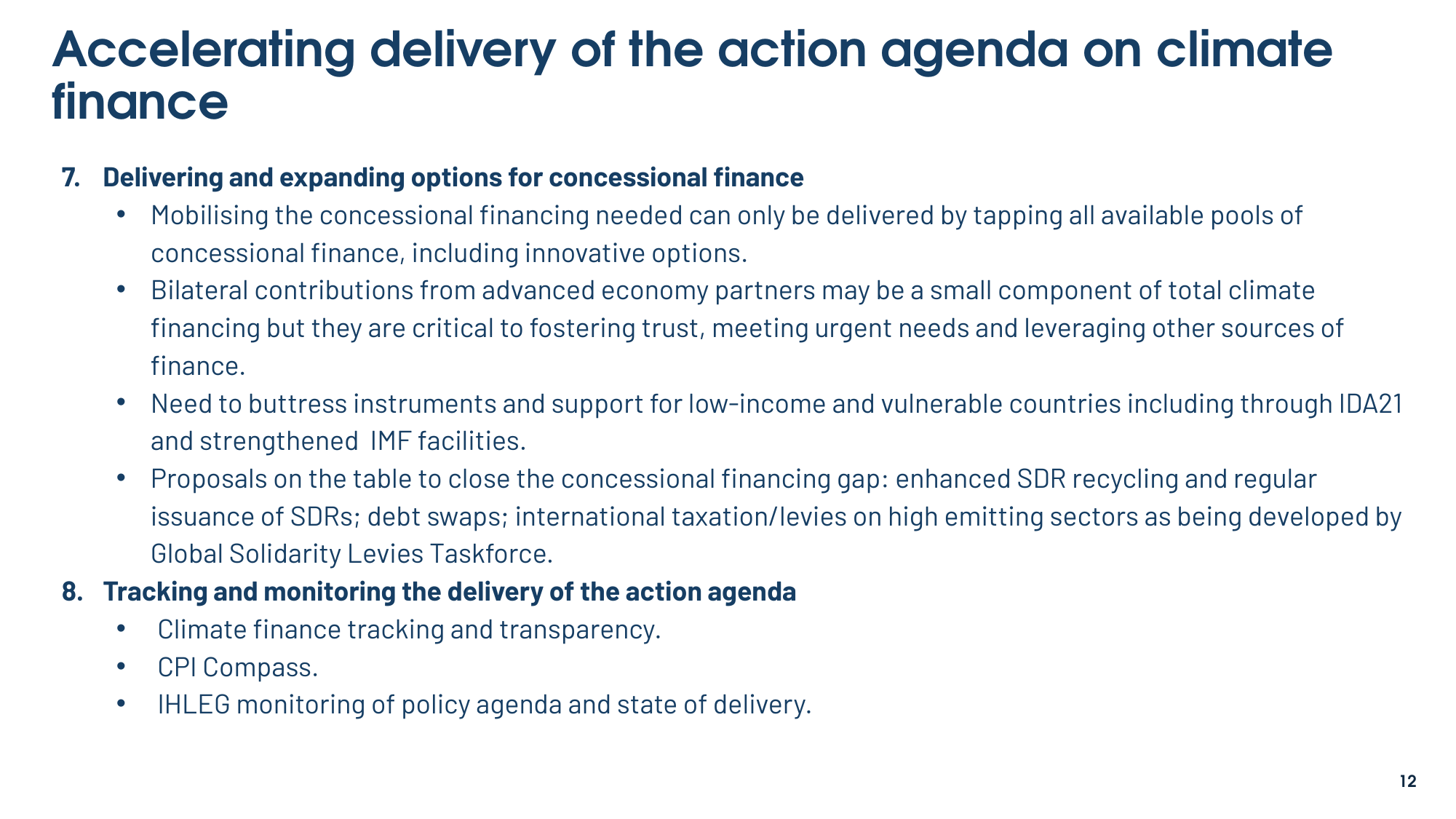

# Accelerating delivery of the action agenda on climate finance
Delivering and expanding options for concessional finance
Mobilising the concessional financing needed can only be delivered by tapping all available pools of concessional finance, including innovative options.
Bilateral contributions from advanced economy partners may be a small component of total climate financing but they are critical to fostering trust, meeting urgent needs and leveraging other sources of finance.
Need to buttress instruments and support for low-income and vulnerable countries including through IDA21 and strengthened  IMF facilities.
Proposals on the table to close the concessional financing gap: enhanced SDR recycling and regular issuance of SDRs; debt swaps; international taxation/levies on high emitting sectors as being developed by Global Solidarity Levies Taskforce.
Tracking and monitoring the delivery of the action agenda
Climate finance tracking and transparency.
CPI Compass.
IHLEG monitoring of policy agenda and state of delivery.

12